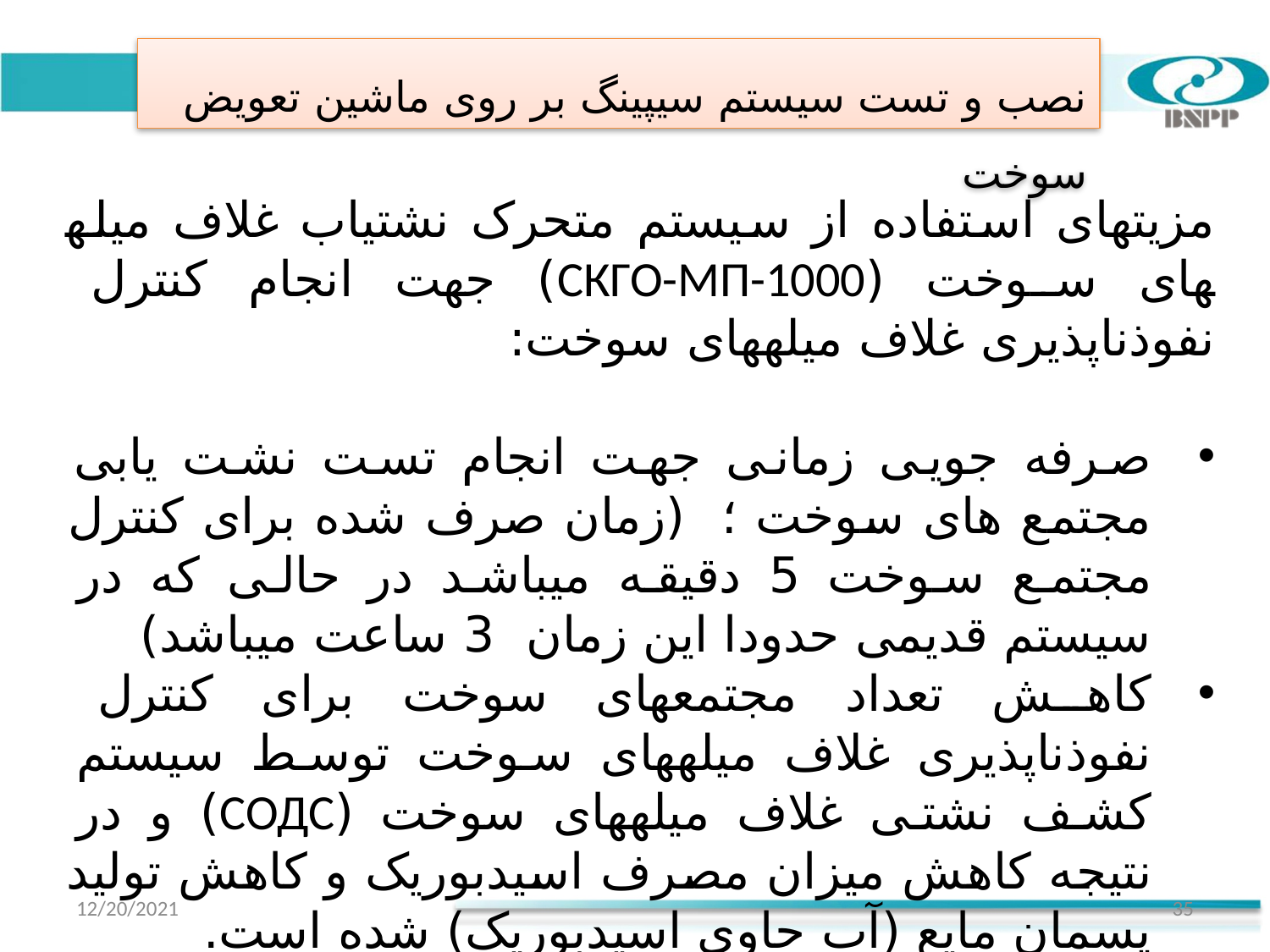

نصب و تست سیستم سیپینگ بر روی ماشین تعویض سوخت
مزیتهای استفاده از سیستم متحرک نشت­یاب غلاف میله­های سوخت (СКГО-МП-1000) جهت انجام کنترل نفوذناپذیری غلاف میله­های سوخت:

صرفه جویی زمانی جهت انجام تست نشت یابی مجتمع های سوخت ؛  (زمان صرف شده برای کنترل مجتمع سوخت 5 دقیقه میباشد در حالی که در سیستم قدیمی حدودا این زمان  3 ساعت میباشد)
کاهش تعداد مجتمع­های سوخت برای کنترل نفوذناپذیری غلاف میله­های سوخت توسط سیستم کشف نشتی غلاف میله­های سوخت (СОДС) و در نتیجه کاهش میزان مصرف اسیدبوریک و کاهش تولید پسمان مایع (آب حاوی اسیدبوریک) شده است.

12/20/2021
35